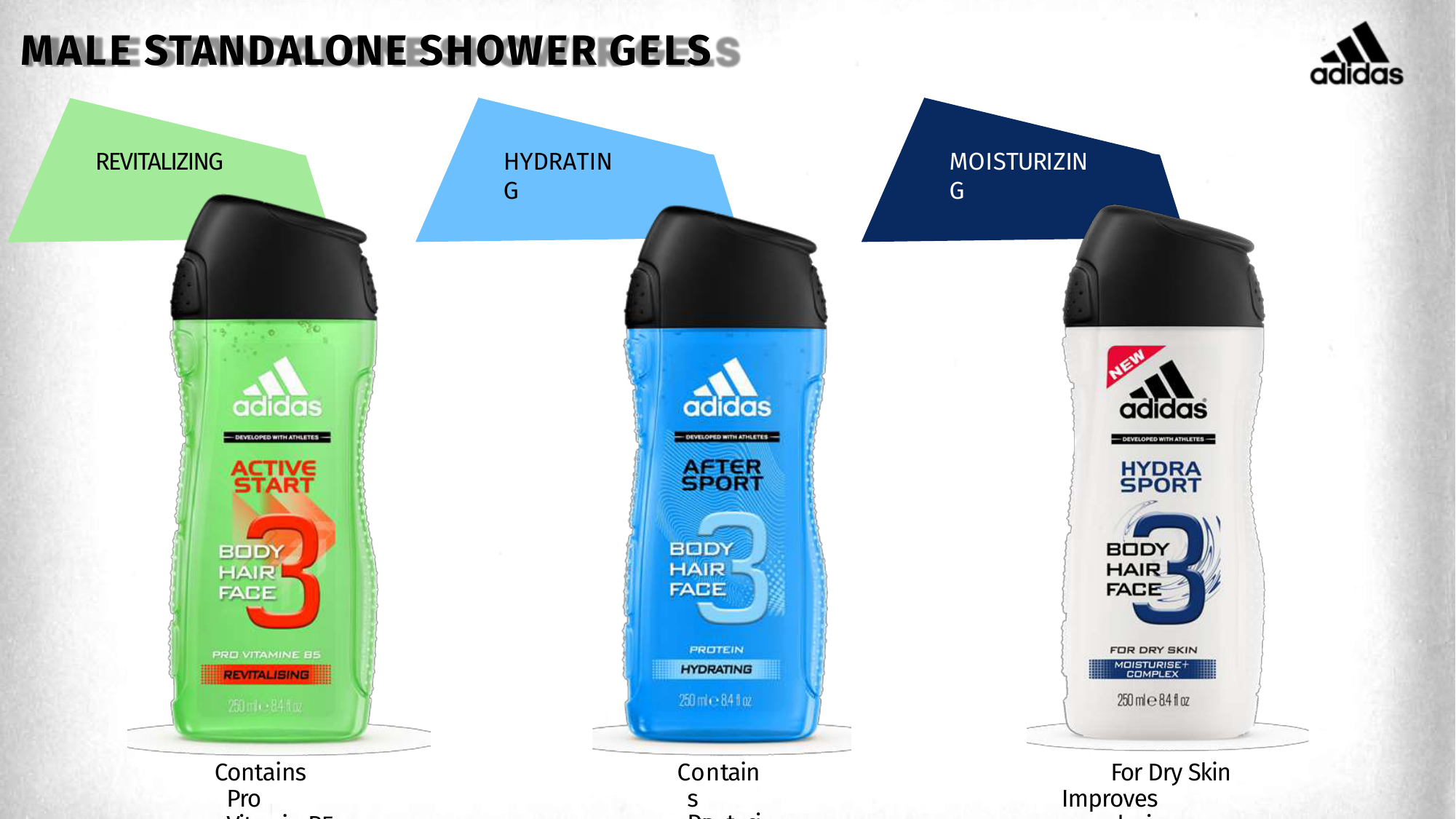

# MALE STANDALONE SHOWER GELS

HYDRATING
MOISTURIZING
REVITALIZING

Contains Pro  Vitamin B5
Contains  Pro5t6ein
For Dry Skin  Improves complexion